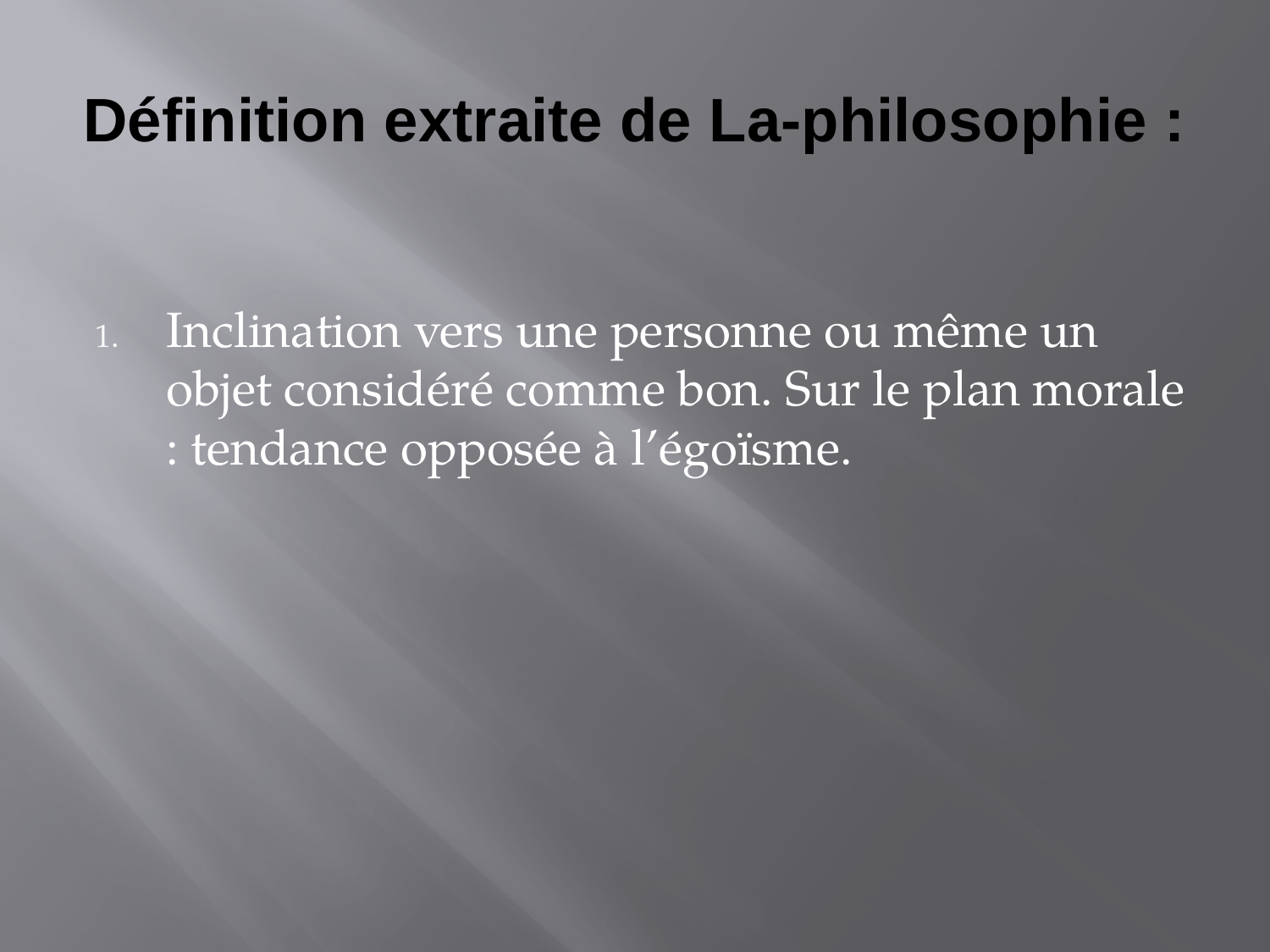

# Définition extraite de La-philosophie :

Inclination vers une personne ou même un objet considéré comme bon. Sur le plan morale : tendance opposée à l’égoïsme.